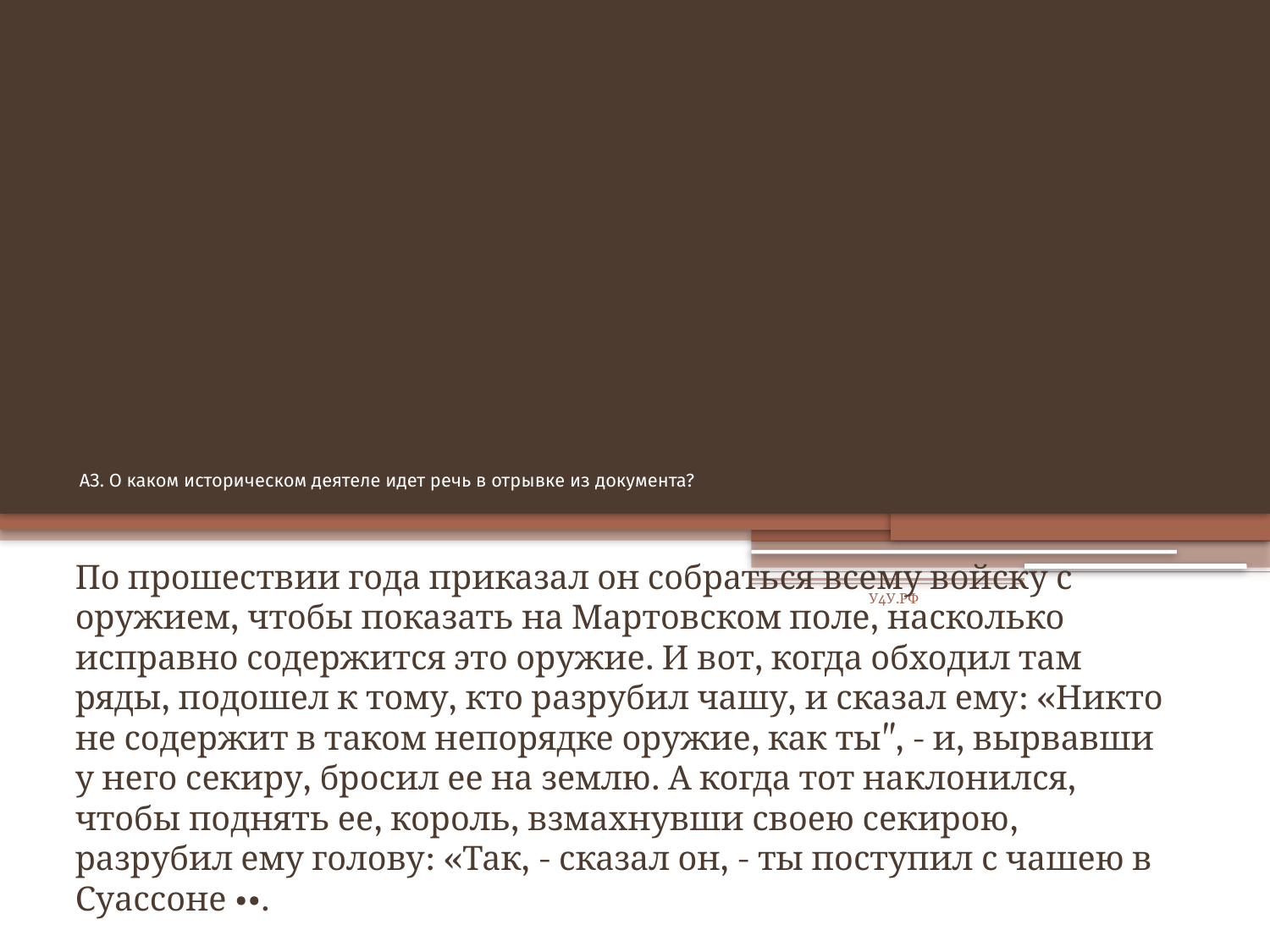

# АЗ. О каком историческом деятеле идет речь в отрывке из документа?

По прошествии года приказал он собраться все­му войску с оружием, чтобы показать на Мартовском поле, насколько исправно содержится это оружие. И вот, когда обходил там ряды, подошел к тому, кто разрубил чашу, и сказал ему: «Никто не содержит в та­ком непорядке оружие, как ты", - и, вырвавши у него секиру, бросил ее на землю. А когда тот наклонился, чтобы поднять ее, король, взмахнувши своею секи­рою, разрубил ему голову: «Так, - сказал он, - ты по­ступил с чашею в Суассоне ••.
У4У.РФ